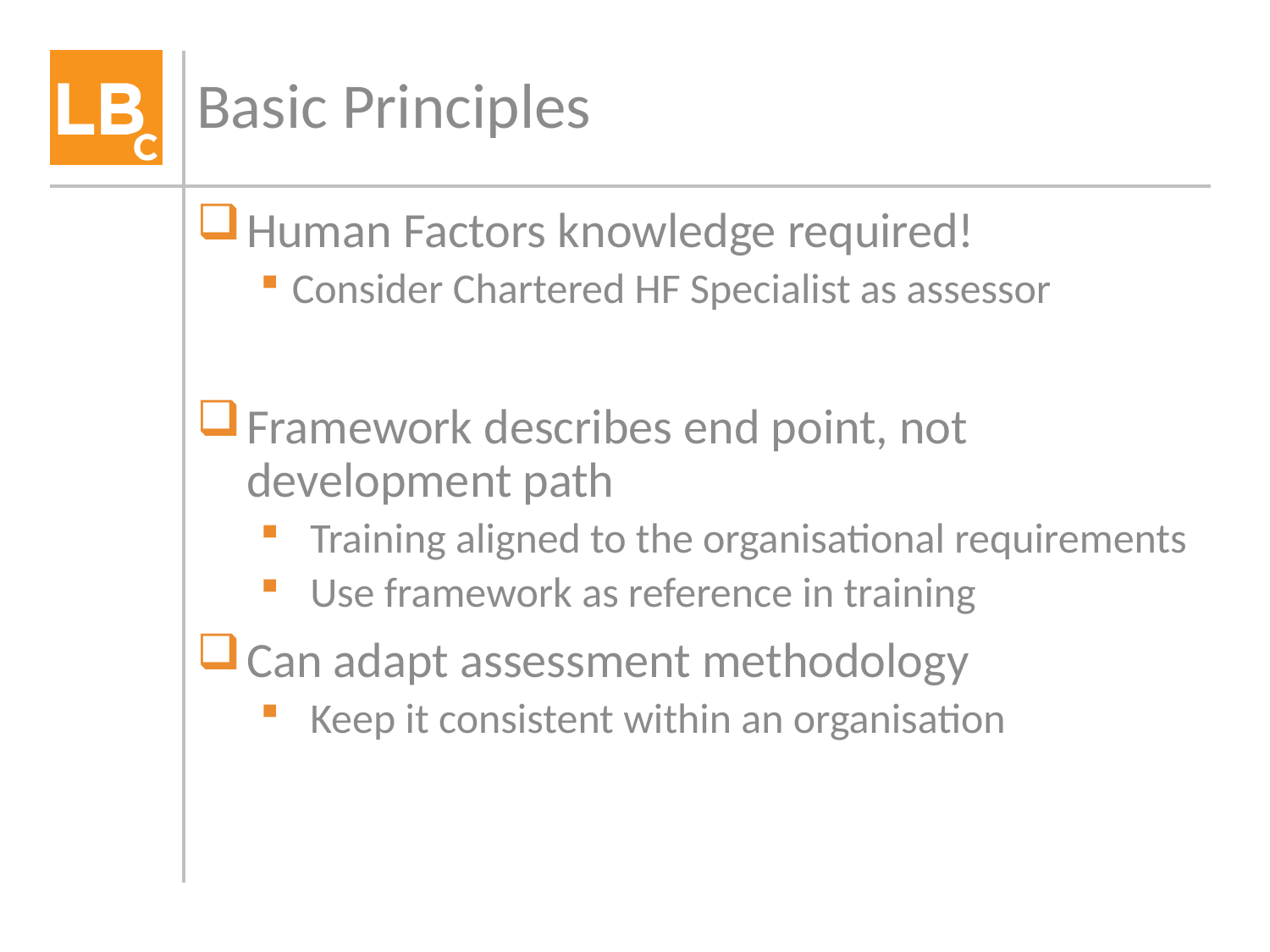

# Basic Principles
Human Factors knowledge required!
Consider Chartered HF Specialist as assessor

Framework describes end point, not development path
Training aligned to the organisational requirements
Use framework as reference in training
Can adapt assessment methodology
Keep it consistent within an organisation